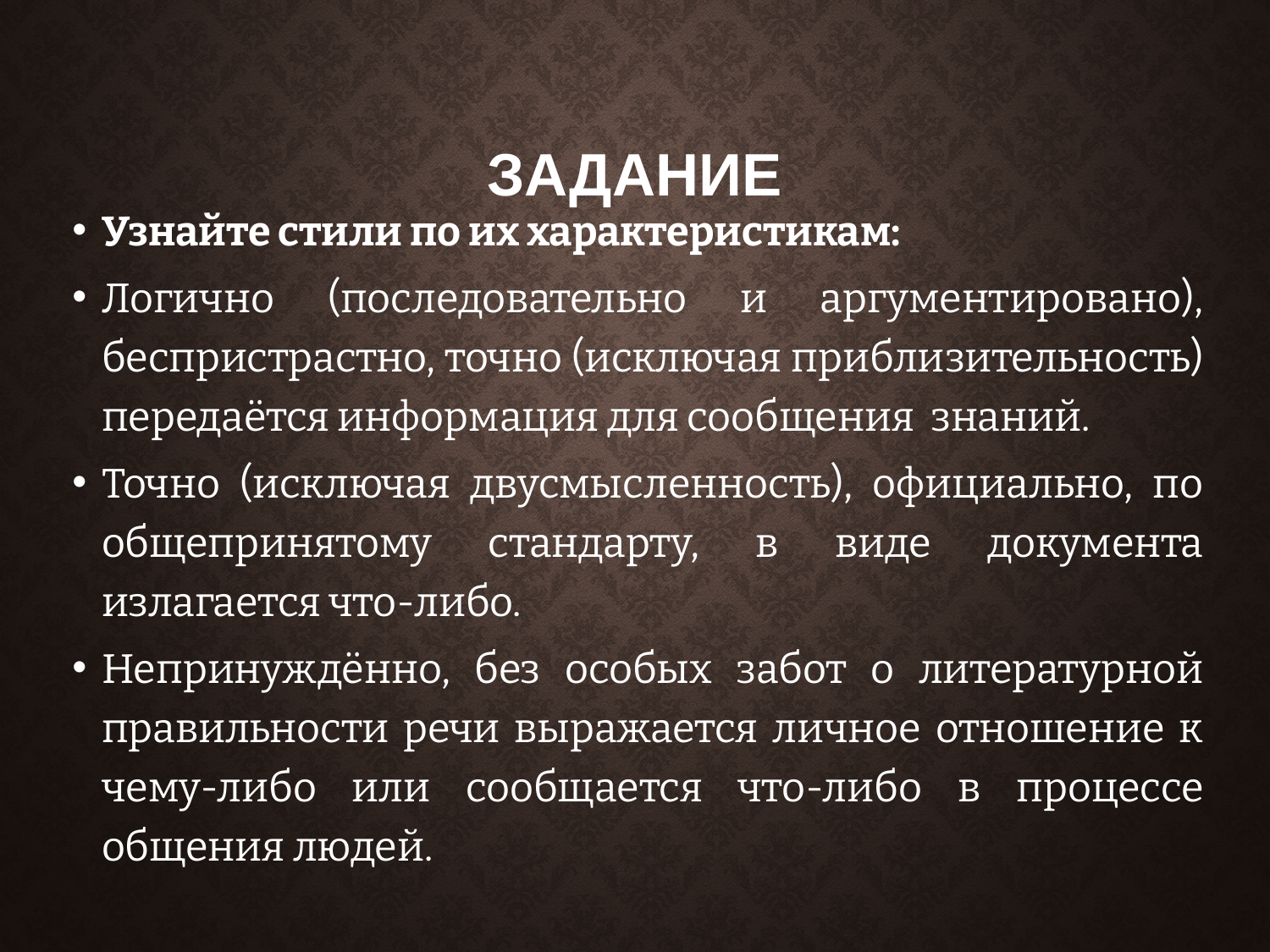

# Задание
Узнайте стили по их характеристикам:
Логично (последовательно и аргументировано), беспристрастно, точно (исключая приблизительность) передаётся информация для сообщения  знаний.
Точно (исключая двусмысленность), официально, по общепринятому стандарту, в виде документа излагается что-либо.
Непринуждённо, без особых забот о литературной правильности речи выражается личное отношение к чему-либо или сообщается что-либо в процессе общения людей.